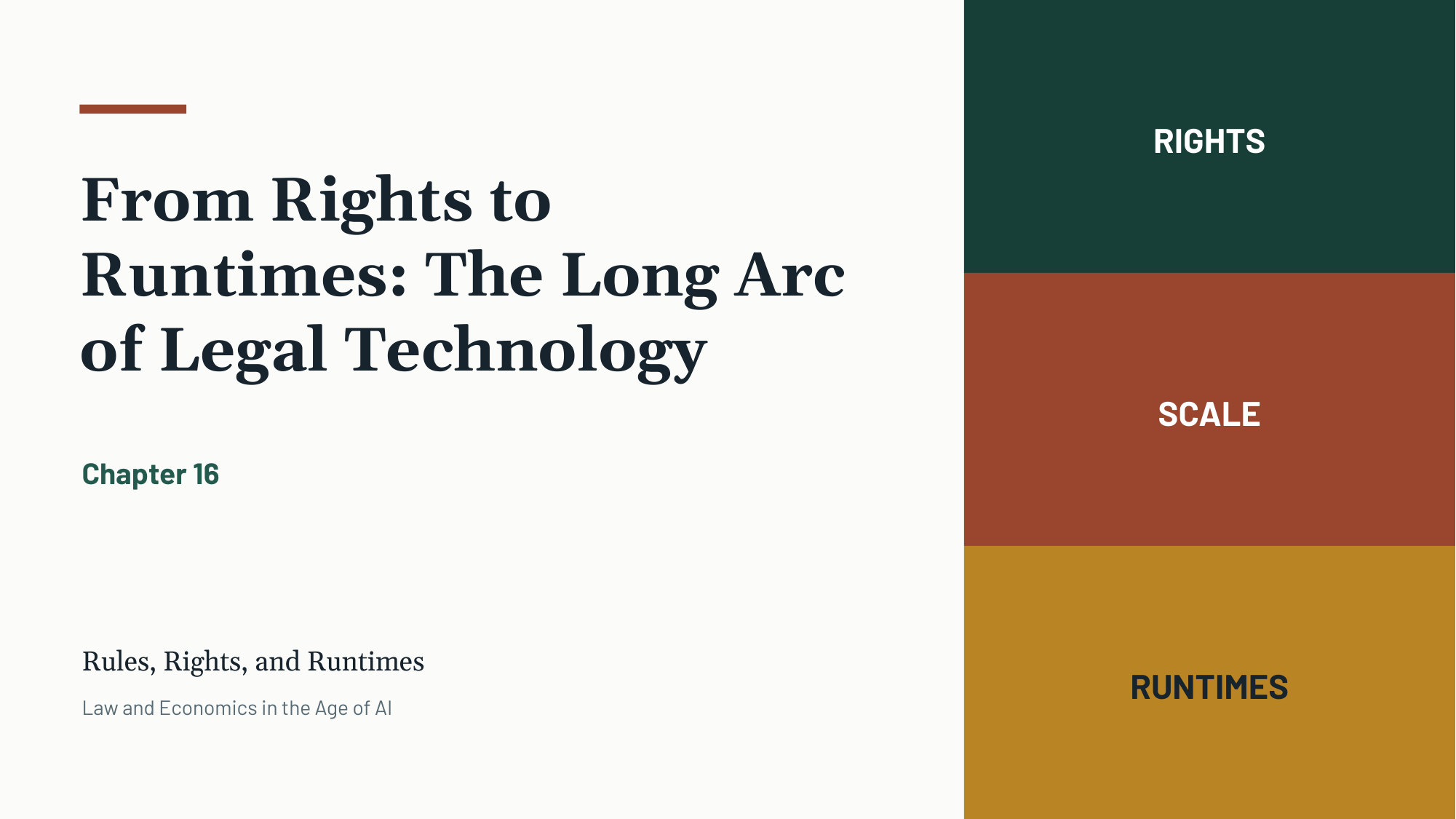

RIGHTS

From Rights to Runtimes: The Long Arc of Legal Technology

SCALE
Chapter 16

Rules, Rights, and Runtimes
RUNTIMES
Law and Economics in the Age of AI